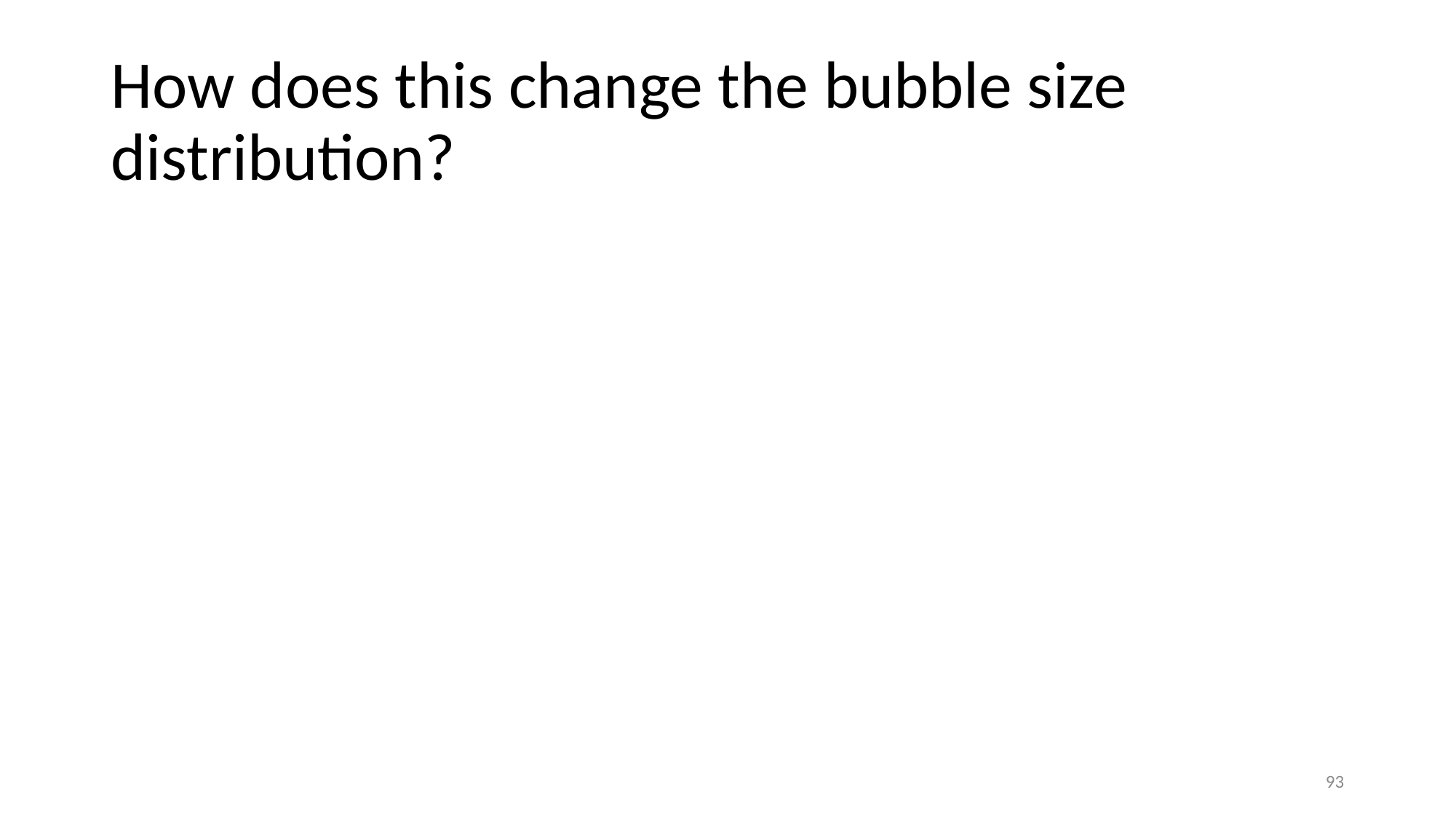

# How does this change the bubble size distribution?

93